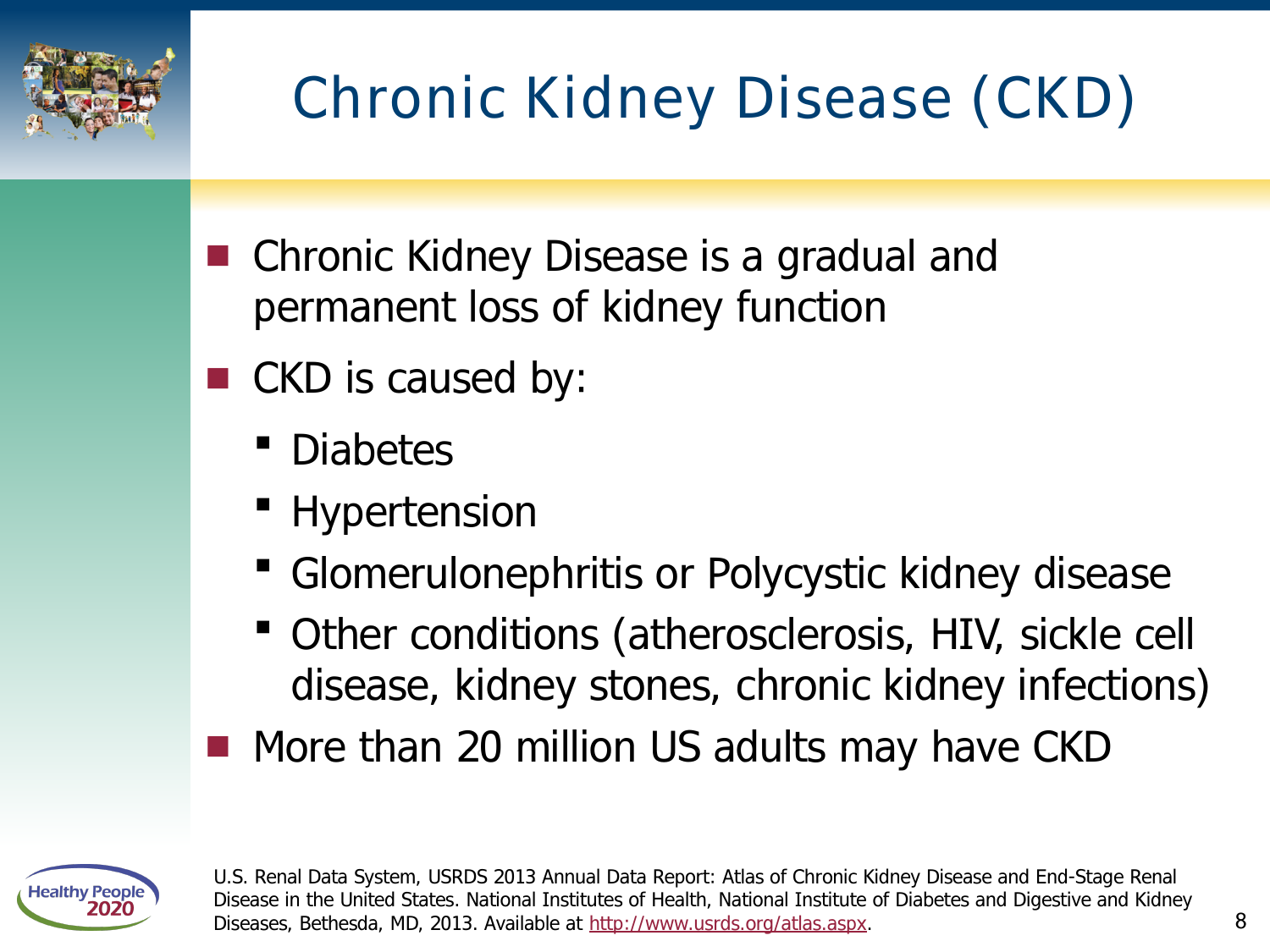

# Chronic Kidney Disease (CKD)
Chronic Kidney Disease is a gradual and permanent loss of kidney function
CKD is caused by:
Diabetes
Hypertension
Glomerulonephritis or Polycystic kidney disease
Other conditions (atherosclerosis, HIV, sickle cell disease, kidney stones, chronic kidney infections)
More than 20 million US adults may have CKD
U.S. Renal Data System, USRDS 2013 Annual Data Report: Atlas of Chronic Kidney Disease and End-Stage Renal Disease in the United States. National Institutes of Health, National Institute of Diabetes and Digestive and Kidney Diseases, Bethesda, MD, 2013. Available at http://www.usrds.org/atlas.aspx.
8